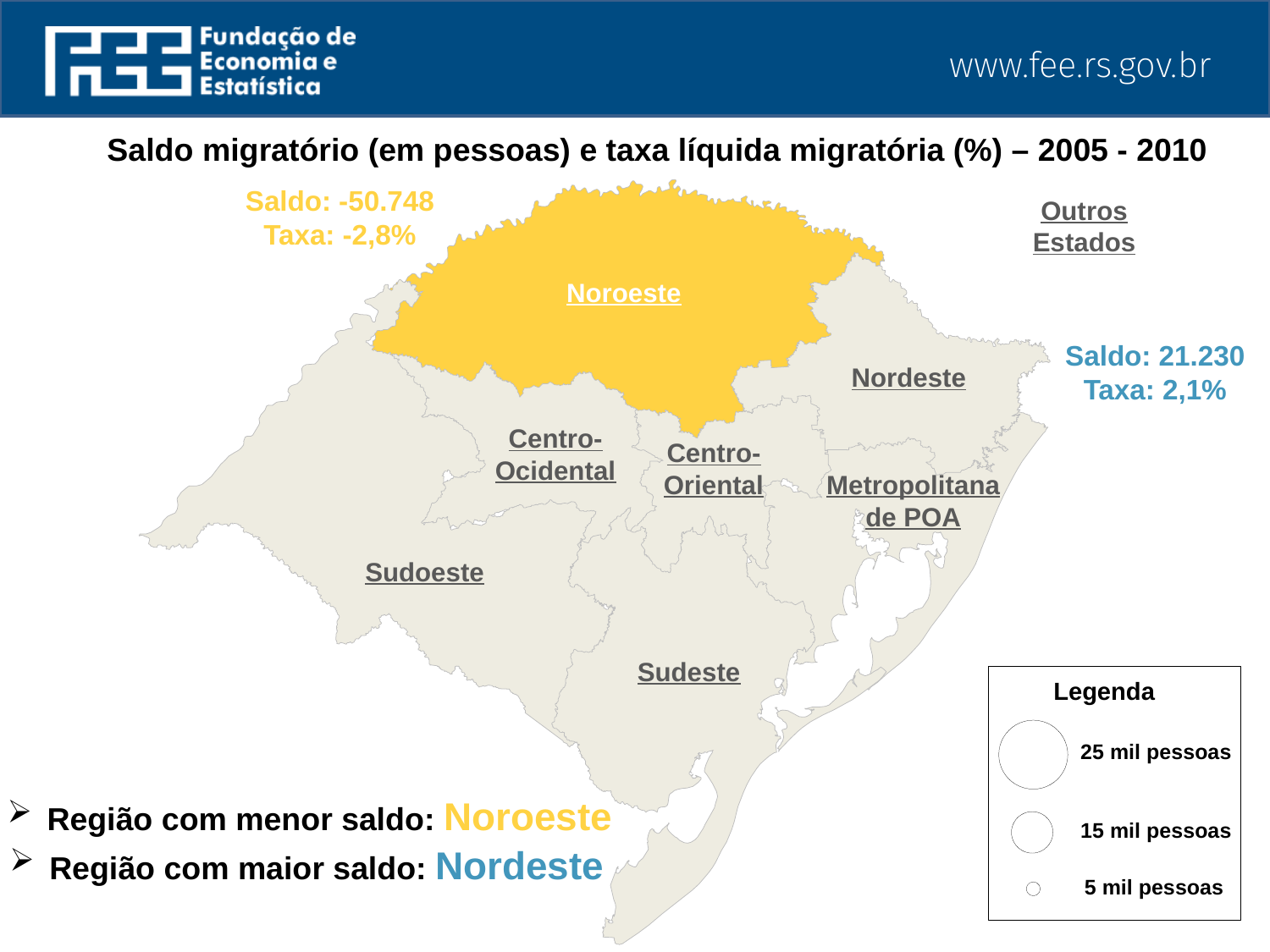

Saldo migratório (em pessoas) e taxa líquida migratória (%) – 2005 - 2010
Saldo: -50.748
Taxa: -2,8%

Outros Estados

Noroeste

Saldo: 21.230
Taxa: 2,1%

Nordeste

Centro-
Ocidental
Centro-
Oriental
Metropolitana de POA

Sudoeste
Sudeste

Legenda

25 mil pessoas
15 mil pessoas

5 mil pessoas

Região com menor saldo: Noroeste
Região com maior saldo: Nordeste